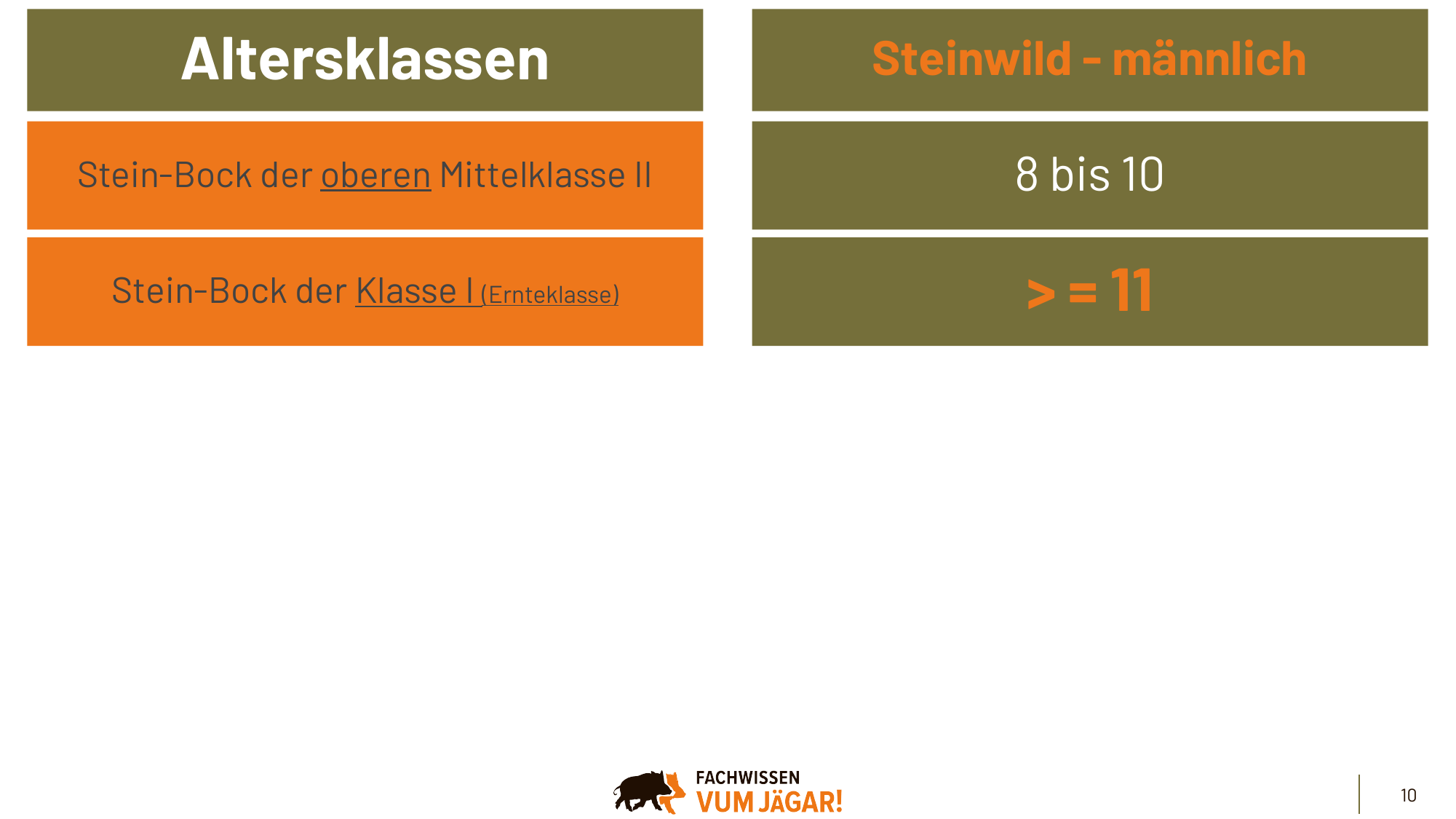

Steinwild - männlich
Altersklassen
Stein-Bock der oberen Mittelklasse II
8 bis 10
Stein-Bock der Klasse I (Ernteklasse)
> = 11
10